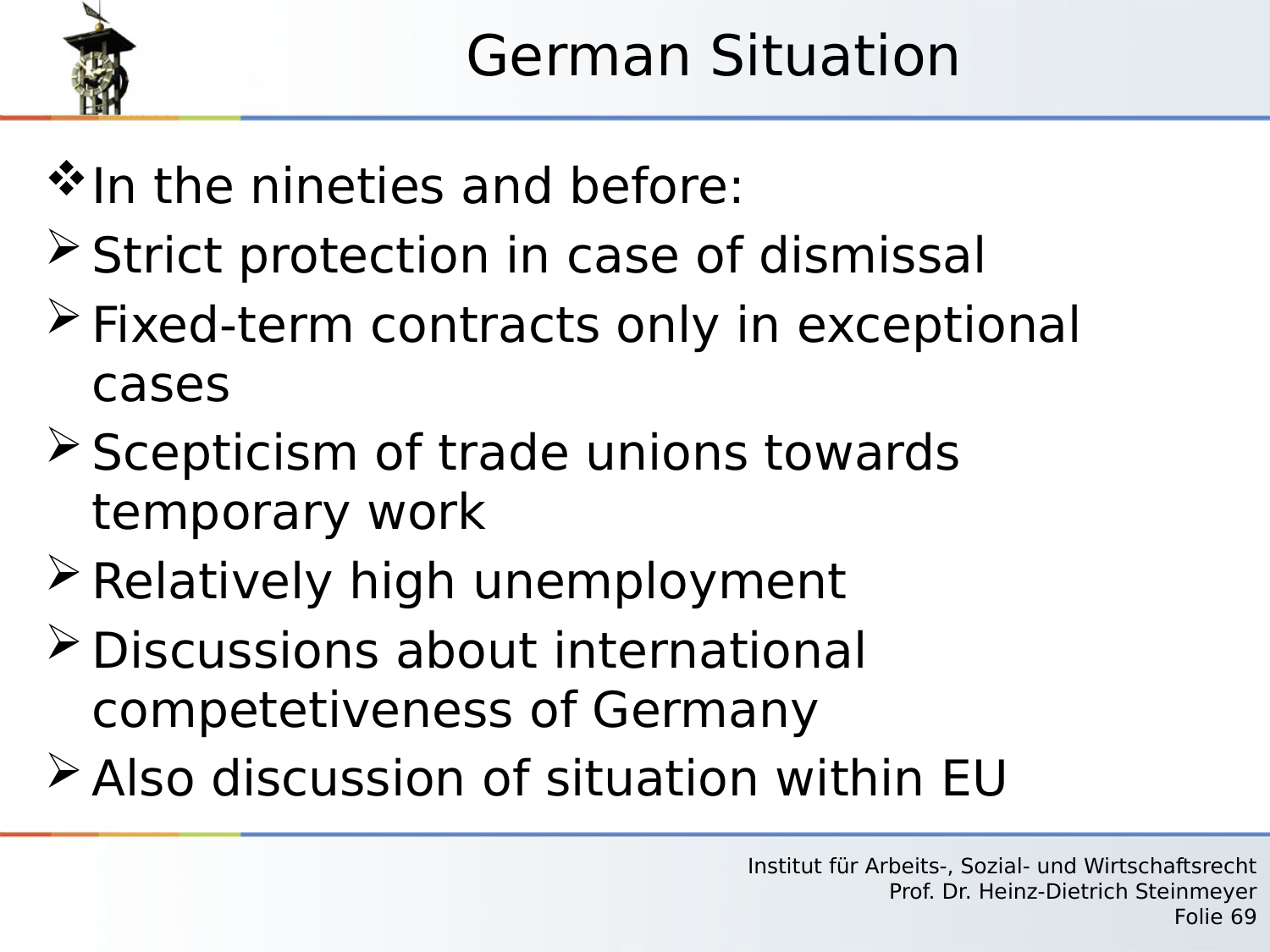

# German Situation
In the nineties and before:
Strict protection in case of dismissal
Fixed-term contracts only in exceptional cases
Scepticism of trade unions towards temporary work
Relatively high unemployment
Discussions about international competetiveness of Germany
Also discussion of situation within EU